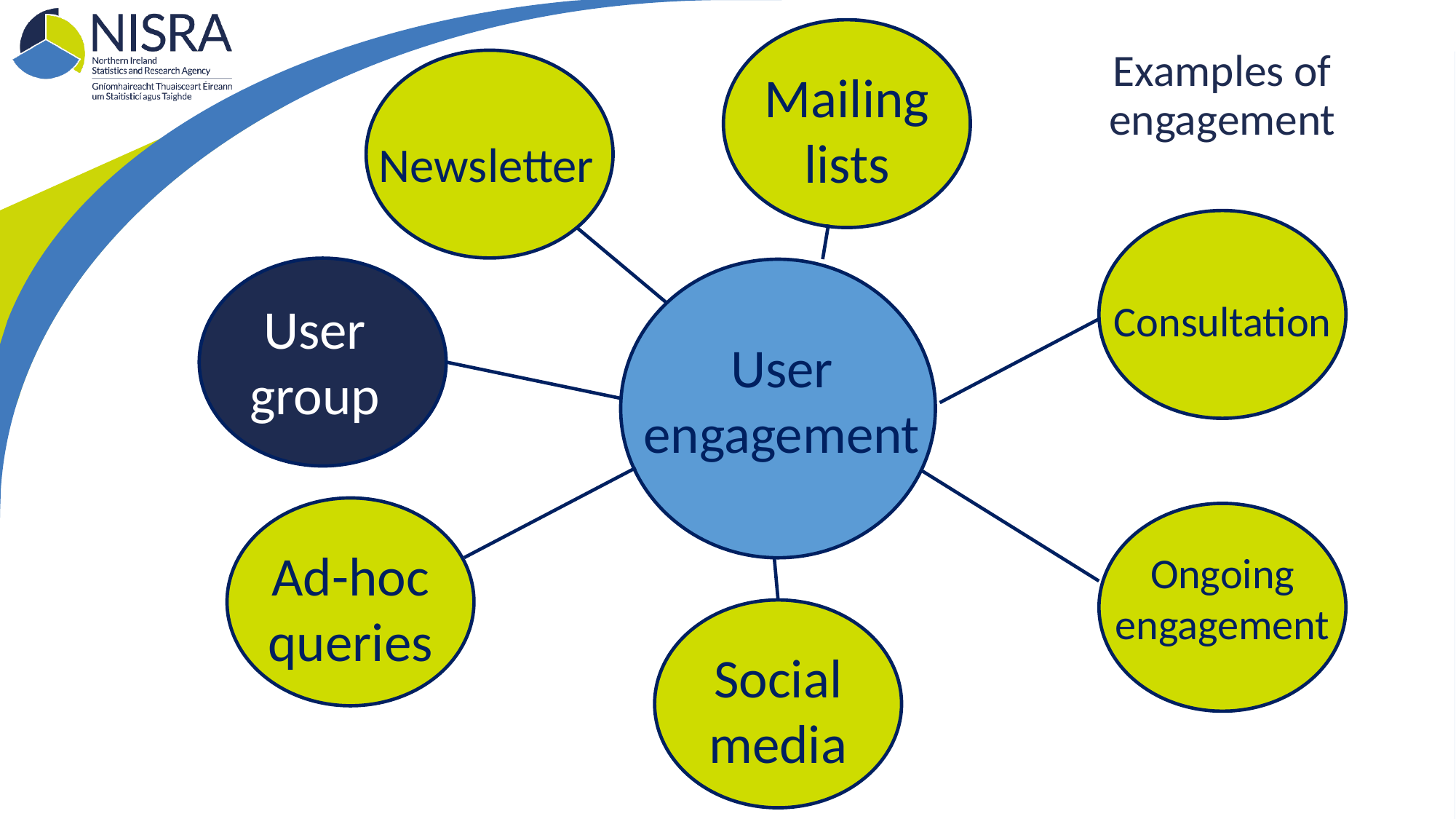

Mailing lists
# Examples of engagement

Newsletter

Consultation

User group

User engagement

Ad-hoc queries

Ongoing engagement

Social media